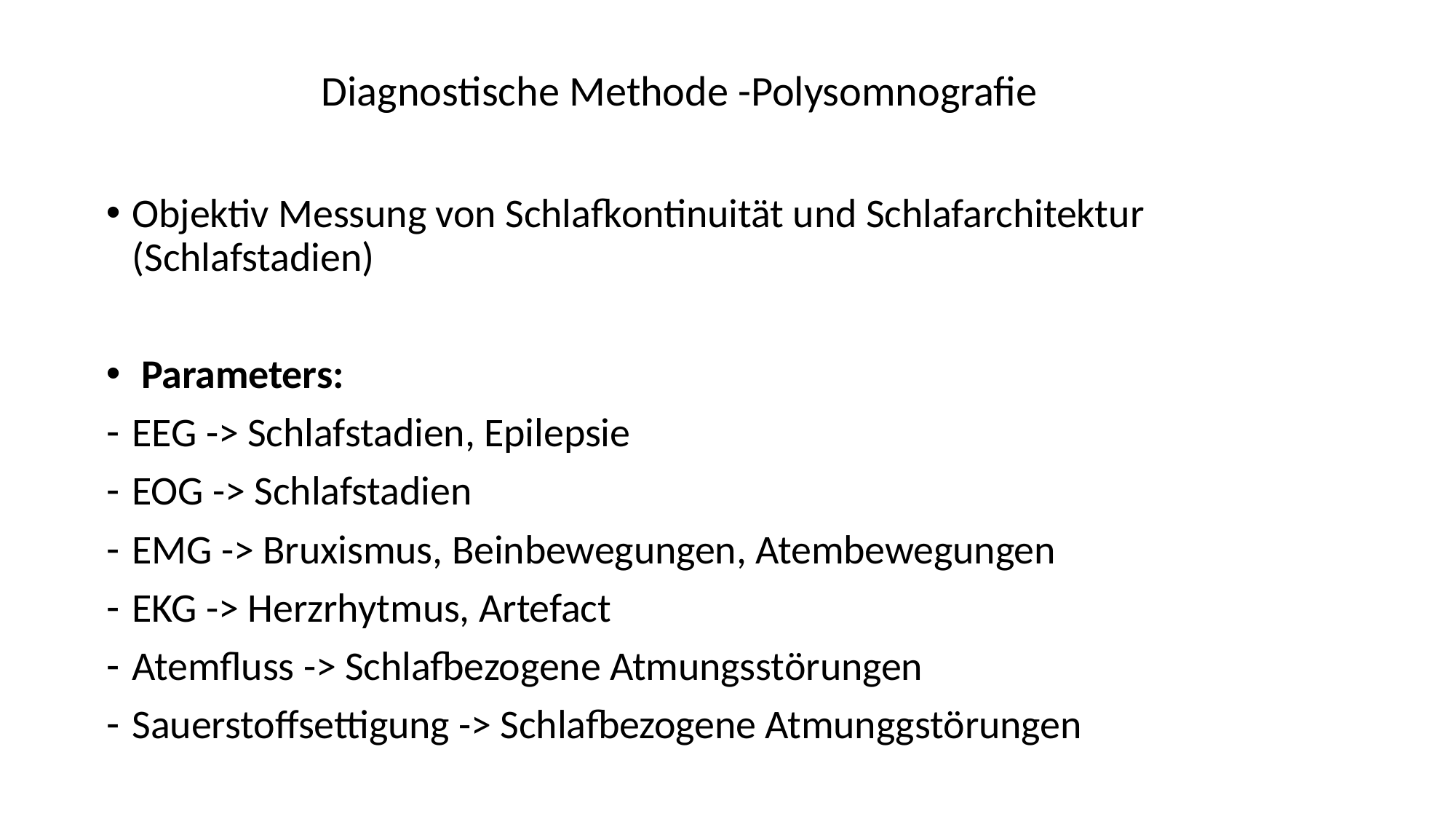

# Diagnostische Methode -Polysomnografie
Objektiv Messung von Schlafkontinuität und Schlafarchitektur (Schlafstadien)

 Parameters:
EEG -> Schlafstadien, Epilepsie
EOG -> Schlafstadien
EMG -> Bruxismus, Beinbewegungen, Atembewegungen
EKG -> Herzrhytmus, Artefact
Atemfluss -> Schlafbezogene Atmungsstörungen
Sauerstoffsettigung -> Schlafbezogene Atmunggstörungen